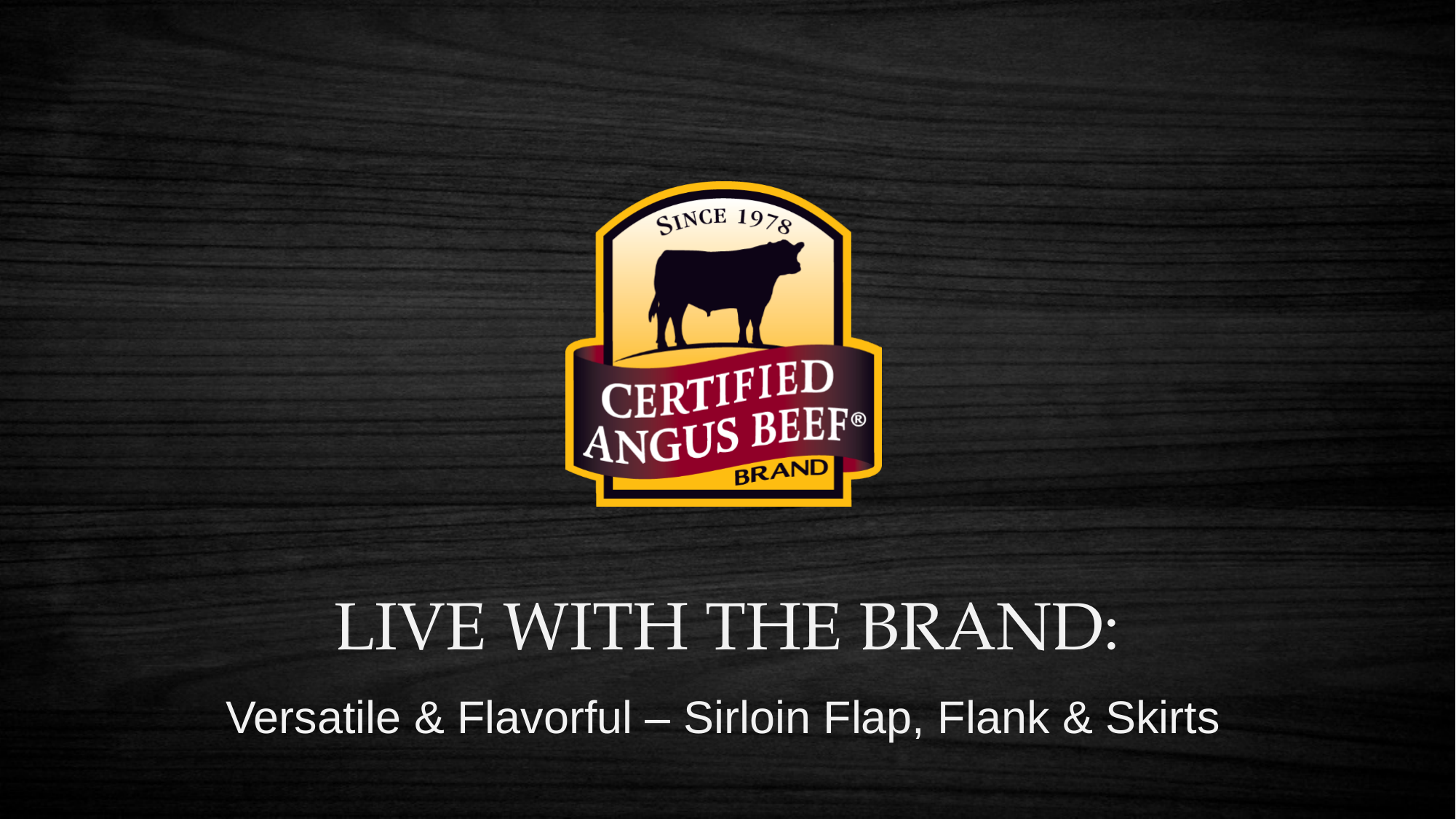

# LIVE WITH THE BRAND:
Versatile & Flavorful – Sirloin Flap, Flank & Skirts